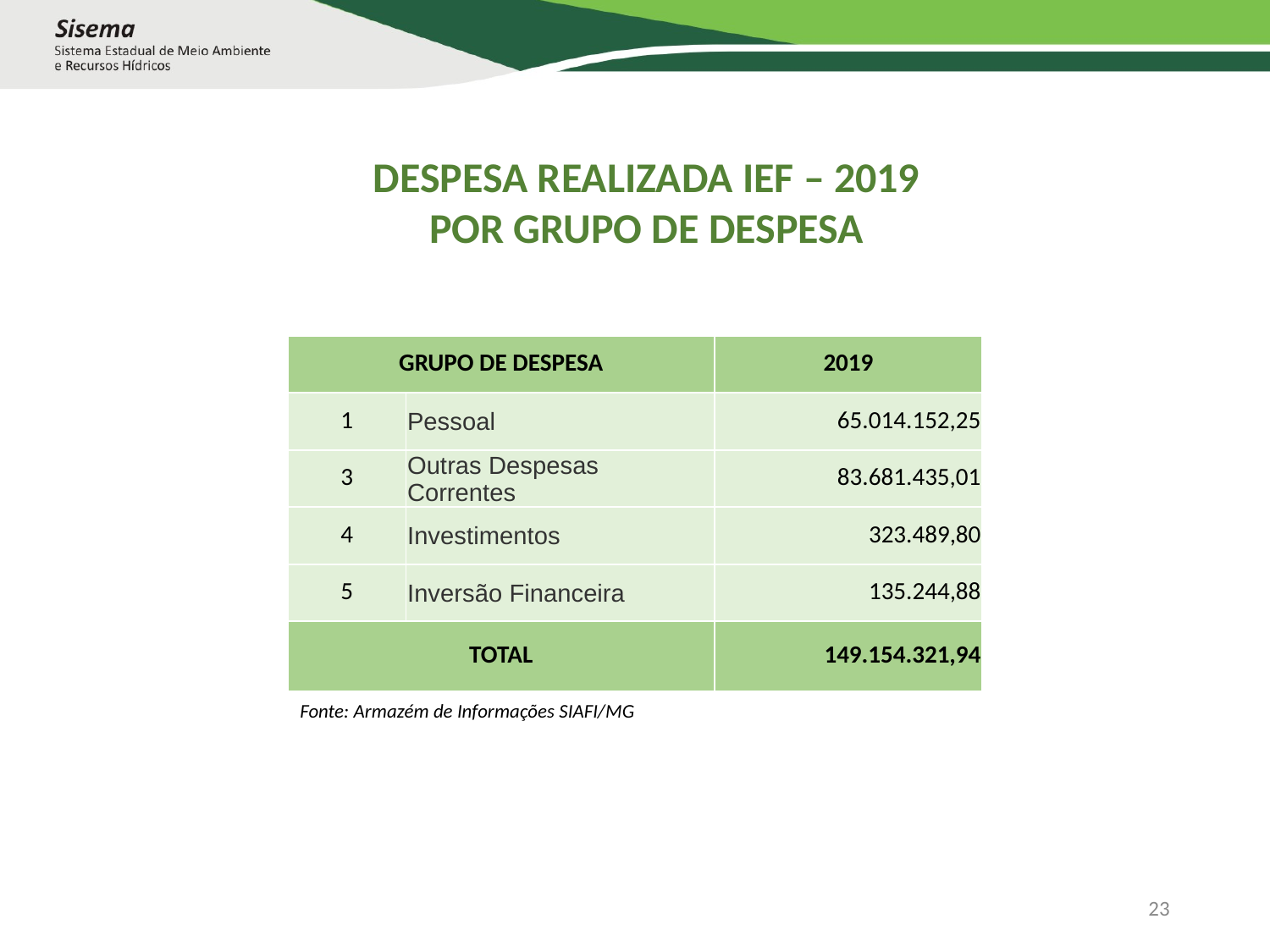

DESPESA REALIZADA IEF – 2019
POR GRUPO DE DESPESA
| GRUPO DE DESPESA |  | 2019 |
| --- | --- | --- |
| 1 | Pessoal | 65.014.152,25 |
| 3 | Outras Despesas Correntes | 83.681.435,01 |
| 4 | Investimentos | 323.489,80 |
| 5 | Inversão Financeira | 135.244,88 |
| TOTAL |  | 149.154.321,94 |
Fonte: Armazém de Informações SIAFI/MG
23